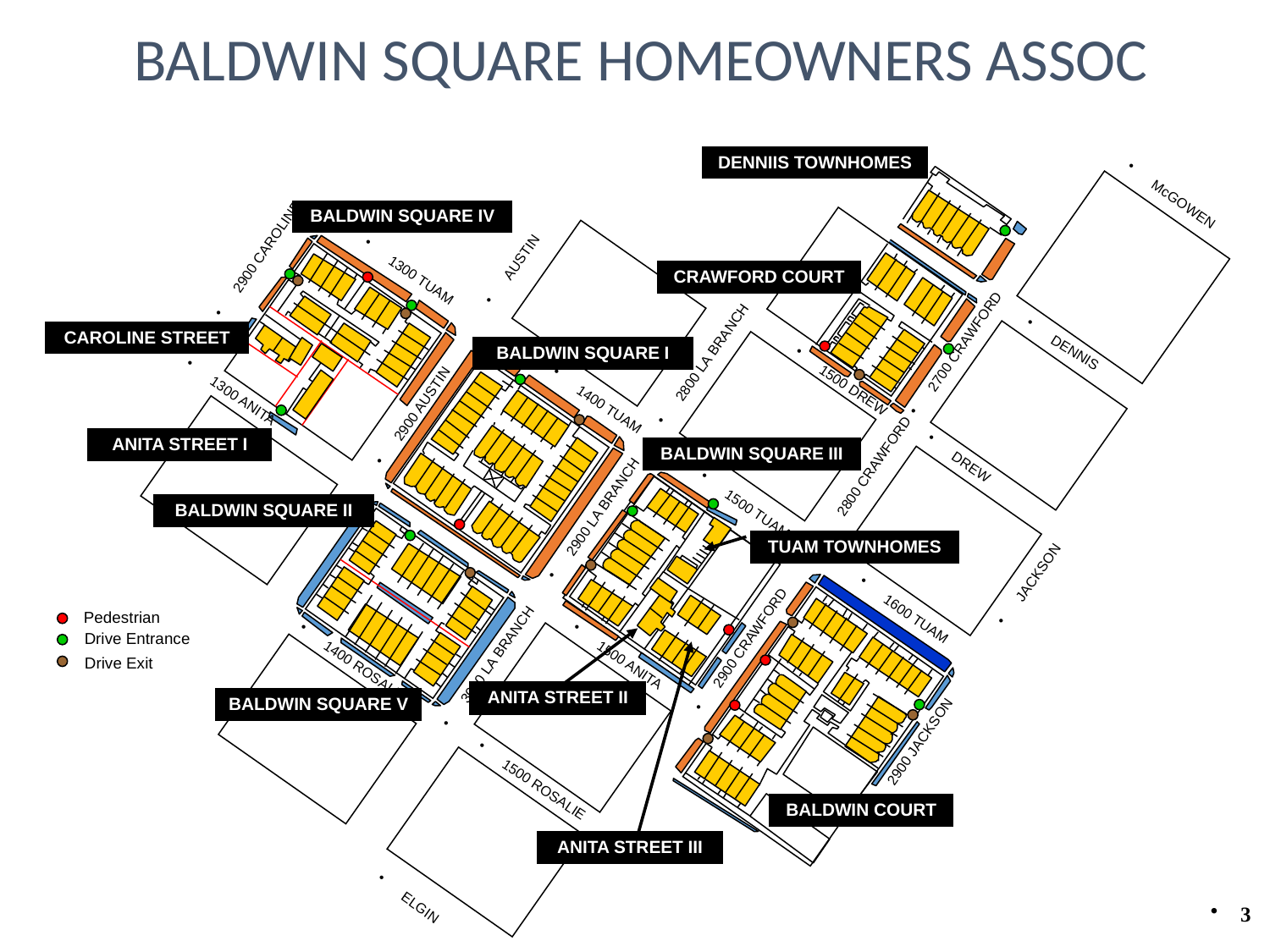

BALDWIN SQUARE HOMEOWNERS ASSOC
DENNIIS TOWNHOMES

McGOWEN

BALDWIN SQUARE IV

2900 CAROLINE

AUSTIN
1300 TUAM

CRAWFORD COURT

CAROLINE STREET

DENNIS

BALDWIN SQUARE I

2700 CRAWFORD

2800 LA BRANCH

1500 DREW

1400 TUAM

2900 AUSTIN

ANITA STREET I

BALDWIN SQUARE III

DREW

2800 CRAWFORD

1500 TUAM
BALDWIN SQUARE II

2900 LA BRANCH

TUAM TOWNHOMES

JACKSON

1600 TUAM

Pedestrian

Drive Entrance

2900 CRAWFORD

1500 ANITA

Drive Exit
1400 ROSALIE

3000 LA BRANCH

ANITA STREET II

BALDWIN SQUARE V

2900 JACKSON

1500 ROSALIE

BALDWIN COURT

ANITA STREET III
ELGIN

1300 ANITA
3